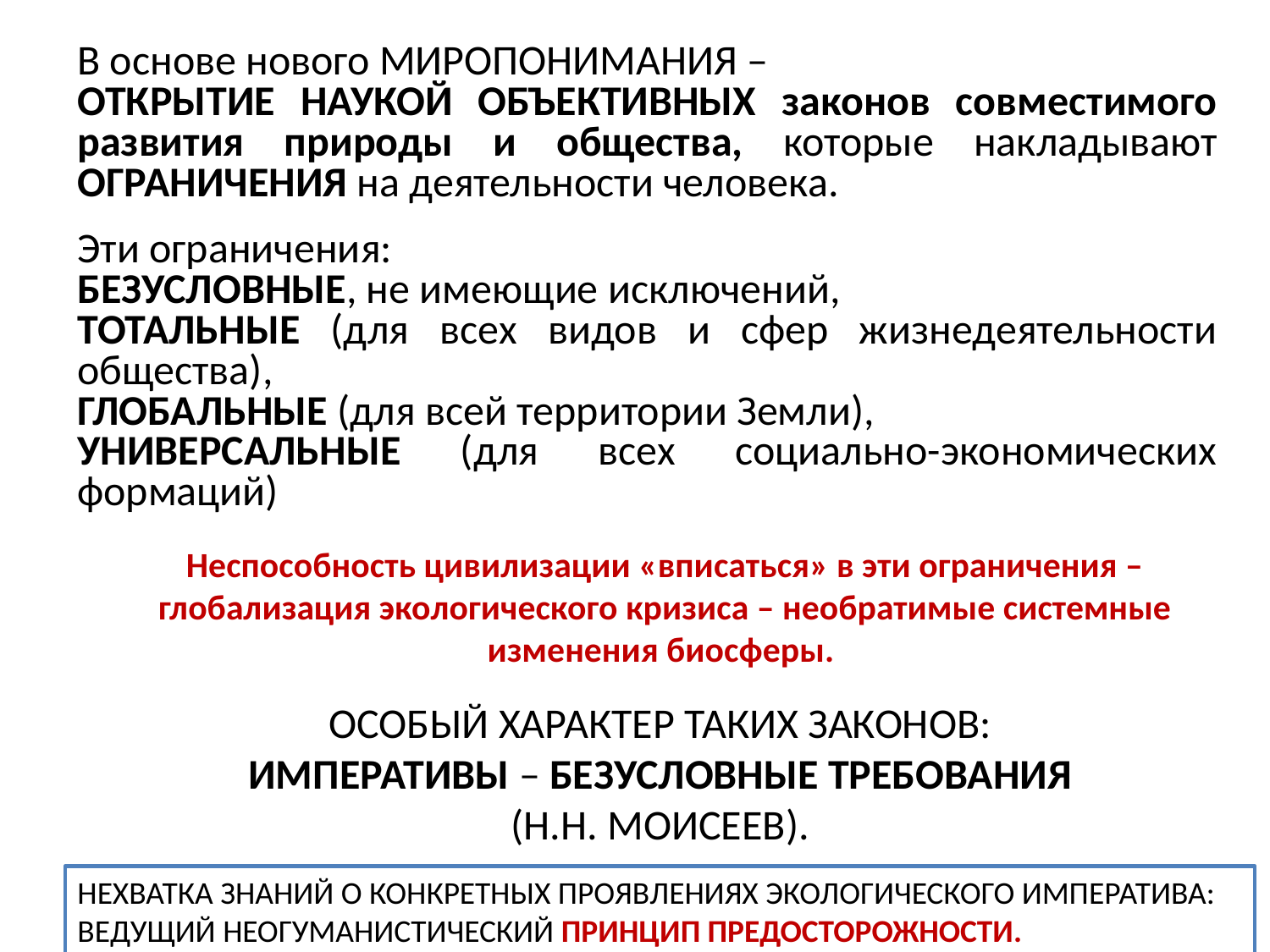

В основе нового МИРОПОНИМАНИЯ –
ОТКРЫТИЕ НАУКОЙ ОБЪЕКТИВНЫХ законов совместимого развития природы и общества, которые накладывают ОГРАНИЧЕНИЯ на деятельности человека.

Эти ограничения:
БЕЗУСЛОВНЫЕ, не имеющие исключений,
ТОТАЛЬНЫЕ (для всех видов и сфер жизнедеятельности общества),
ГЛОБАЛЬНЫЕ (для всей территории Земли),
УНИВЕРСАЛЬНЫЕ (для всех социально-экономических формаций)
Неспособность цивилизации «вписаться» в эти ограничения – глобализация экологического кризиса – необратимые системные изменения биосферы.

ОСОБЫЙ ХАРАКТЕР ТАКИХ ЗАКОНОВ:
ИМПЕРАТИВЫ – БЕЗУСЛОВНЫЕ ТРЕБОВАНИЯ
(Н.Н. МОИСЕЕВ).
НЕХВАТКА ЗНАНИЙ О КОНКРЕТНЫХ ПРОЯВЛЕНИЯХ ЭКОЛОГИЧЕСКОГО ИМПЕРАТИВА: ВЕДУЩИЙ НЕОГУМАНИСТИЧЕСКИЙ ПРИНЦИП ПРЕДОСТОРОЖНОСТИ.